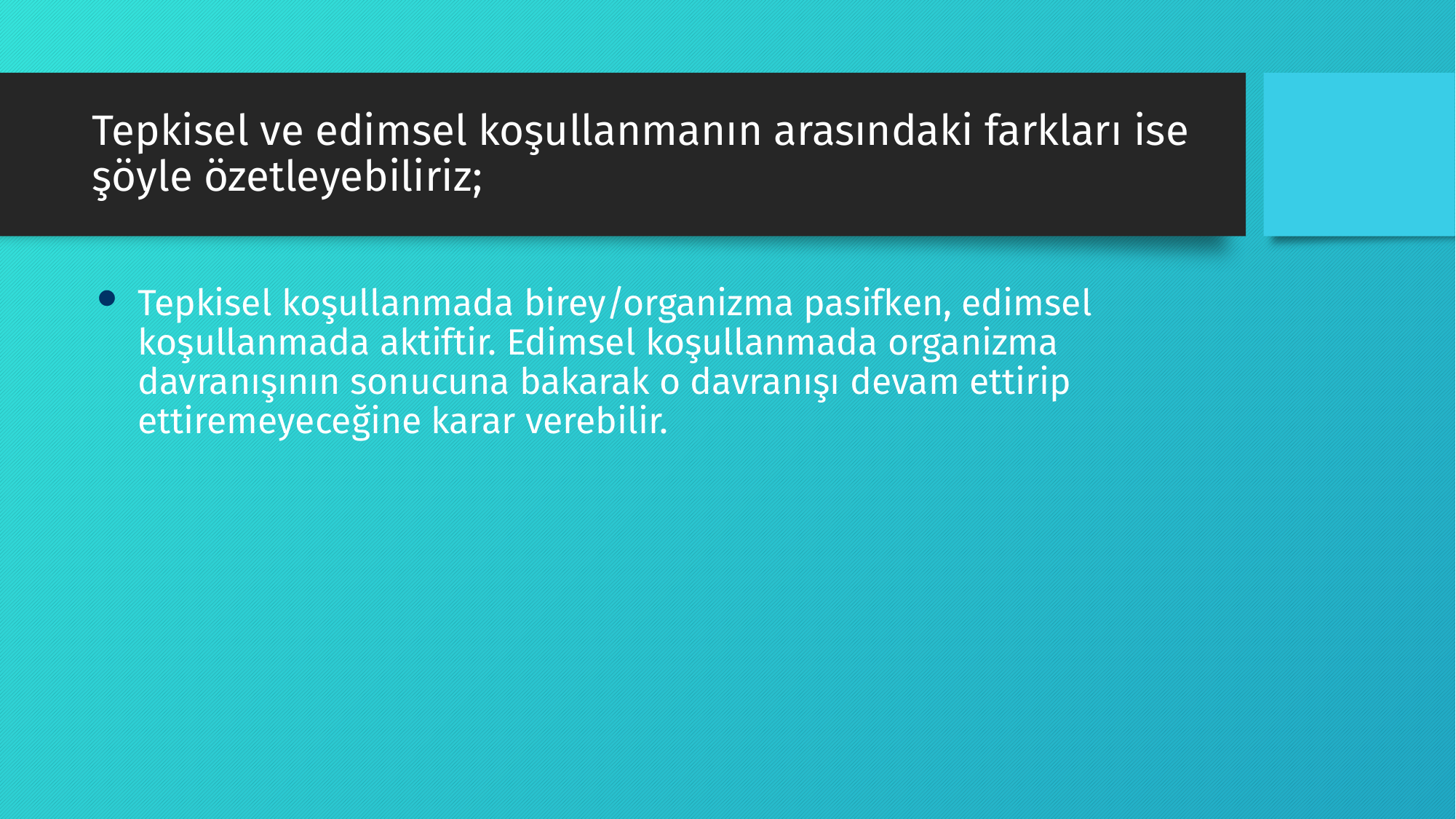

# Tepkisel ve edimsel koşullanmanın arasındaki farkları ise şöyle özetleyebiliriz;
Tepkisel koşullanmada birey/organizma pasifken, edimsel koşullanmada aktiftir. Edimsel koşullanmada organizma davranışının sonucuna bakarak o davranışı devam ettirip ettiremeyeceğine karar verebilir.